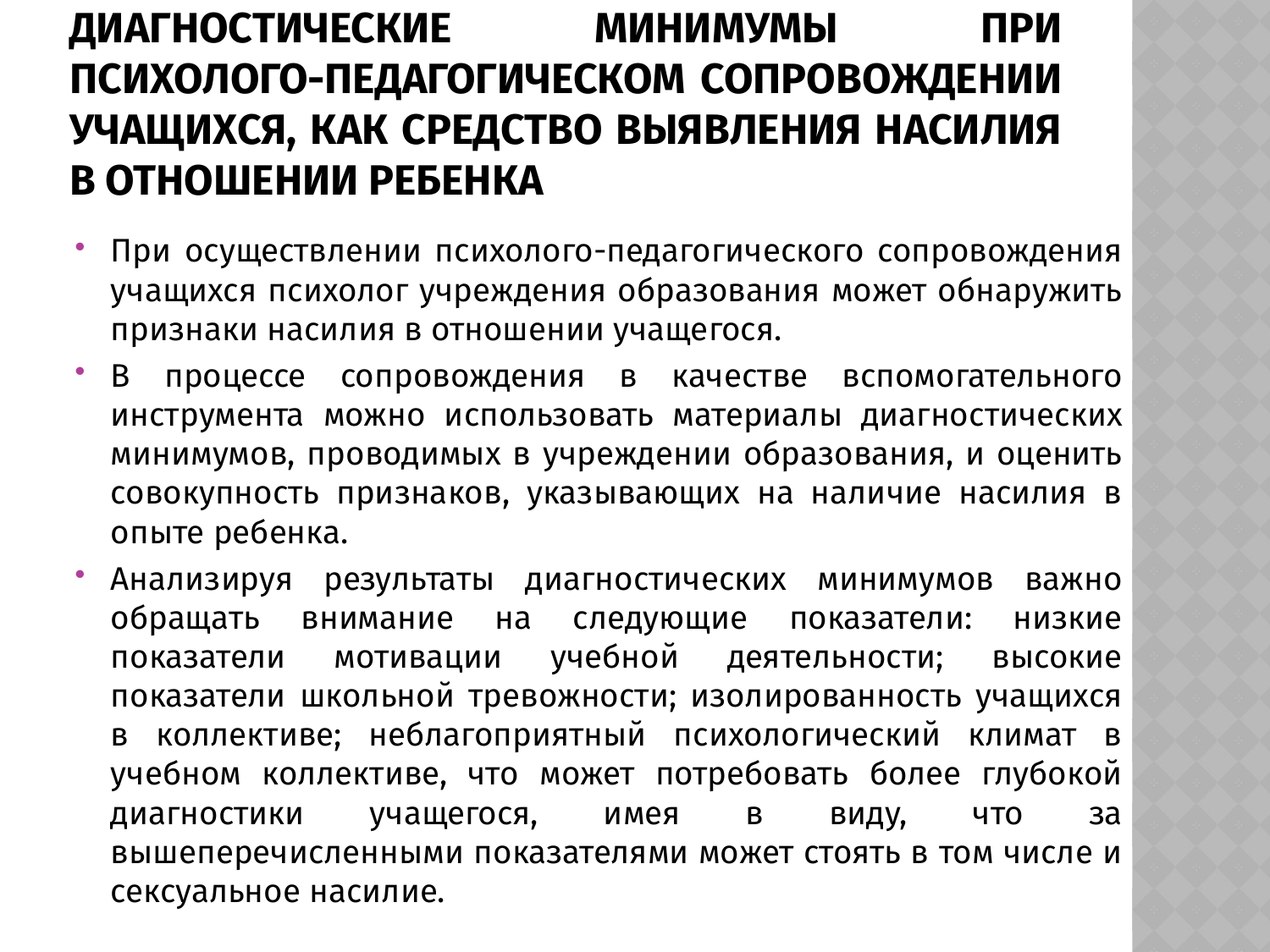

# Диагностические минимумы при психолого-педагогическом сопровождении учащихся, как средство выявления насилия в отношении ребенка
При осуществлении психолого-педагогического сопровождения учащихся психолог учреждения образования может обнаружить признаки насилия в отношении учащегося.
В процессе сопровождения в качестве вспомогательного инструмента можно использовать материалы диагностических минимумов, проводимых в учреждении образования, и оценить совокупность признаков, указывающих на наличие насилия в опыте ребенка.
Анализируя результаты диагностических минимумов важно обращать внимание на следующие показатели: низкие показатели мотивации учебной деятельности; высокие показатели школьной тревожности; изолированность учащихся в коллективе; неблагоприятный психологический климат в учебном коллективе, что может потребовать более глубокой диагностики учащегося, имея в виду, что за вышеперечисленными показателями может стоять в том числе и сексуальное насилие.